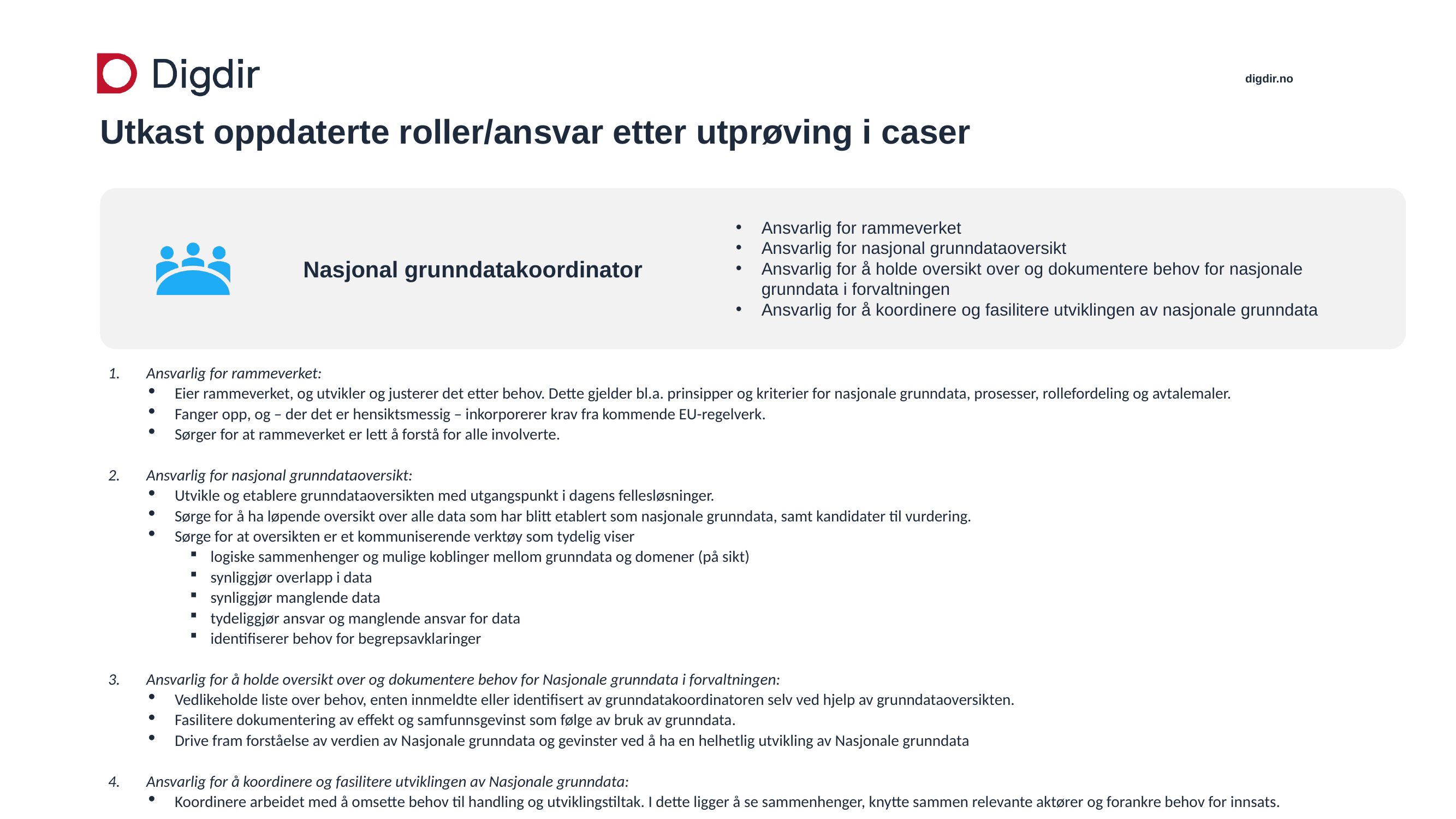

Nasjonal grunndatakoordinator
# Utkast oppdaterte roller/ansvar etter utprøving i caser
Ansvarlig for rammeverket
Ansvarlig for nasjonal grunndataoversikt
Ansvarlig for å holde oversikt over og dokumentere behov for nasjonale grunndata i forvaltningen
Ansvarlig for å koordinere og fasilitere utviklingen av nasjonale grunndata
     Ansvarlig for rammeverket:
Eier rammeverket, og utvikler og justerer det etter behov. Dette gjelder bl.a. prinsipper og kriterier for nasjonale grunndata, prosesser, rollefordeling og avtalemaler.
Fanger opp, og – der det er hensiktsmessig – inkorporerer krav fra kommende EU-regelverk.
Sørger for at rammeverket er lett å forstå for alle involverte.

     Ansvarlig for nasjonal grunndataoversikt:
Utvikle og etablere grunndataoversikten med utgangspunkt i dagens fellesløsninger.
Sørge for å ha løpende oversikt over alle data som har blitt etablert som nasjonale grunndata, samt kandidater til vurdering.
Sørge for at oversikten er et kommuniserende verktøy som tydelig viser
logiske sammenhenger og mulige koblinger mellom grunndata og domener (på sikt)
synliggjør overlapp i data
synliggjør manglende data
tydeliggjør ansvar og manglende ansvar for data
identifiserer behov for begrepsavklaringer

     Ansvarlig for å holde oversikt over og dokumentere behov for Nasjonale grunndata i forvaltningen:
Vedlikeholde liste over behov, enten innmeldte eller identifisert av grunndatakoordinatoren selv ved hjelp av grunndataoversikten.
Fasilitere dokumentering av effekt og samfunnsgevinst som følge av bruk av grunndata.
Drive fram forståelse av verdien av Nasjonale grunndata og gevinster ved å ha en helhetlig utvikling av Nasjonale grunndata

     Ansvarlig for å koordinere og fasilitere utviklingen av Nasjonale grunndata:
Koordinere arbeidet med å omsette behov til handling og utviklingstiltak. I dette ligger å se sammenhenger, knytte sammen relevante aktører og forankre behov for innsats.